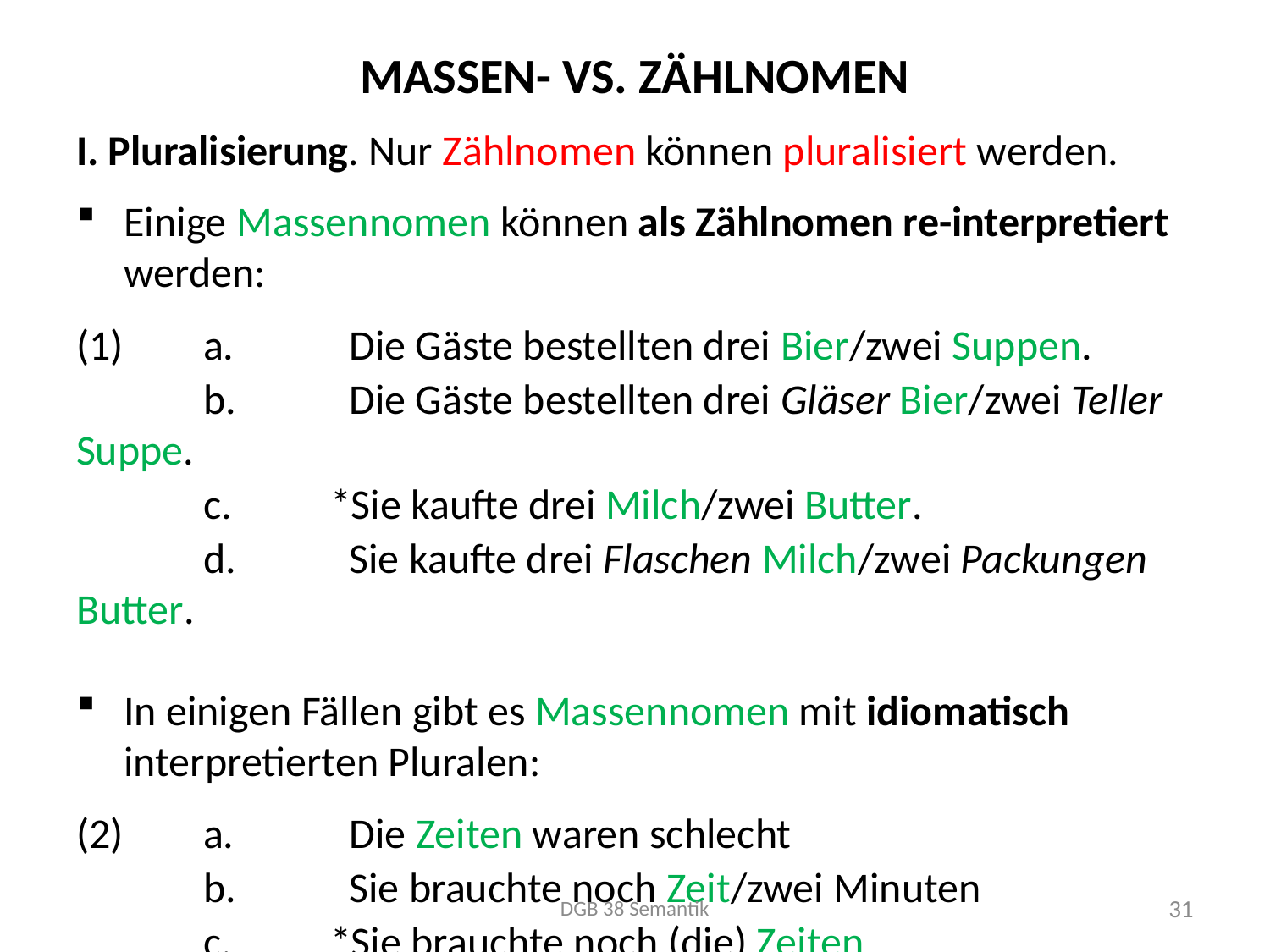

# Massen- vs. Zählnomen
I. Pluralisierung. Nur Zählnomen können pluralisiert werden.
Einige Massennomen können als Zählnomen re-interpretiert werden:
(1)	a.	  Die Gäste bestellten drei Bier/zwei Suppen.
	b.	  Die Gäste bestellten drei Gläser Bier/zwei Teller Suppe.
	c.	*Sie kaufte drei Milch/zwei Butter.
	d.	  Sie kaufte drei Flaschen Milch/zwei Packungen Butter.

In einigen Fällen gibt es Massennomen mit idiomatisch interpretierten Pluralen:
(2)	a.	  Die Zeiten waren schlecht
	b.	  Sie brauchte noch Zeit/zwei Minuten
	c.	*Sie brauchte noch (die) Zeiten
DGB 38 Semantik
31